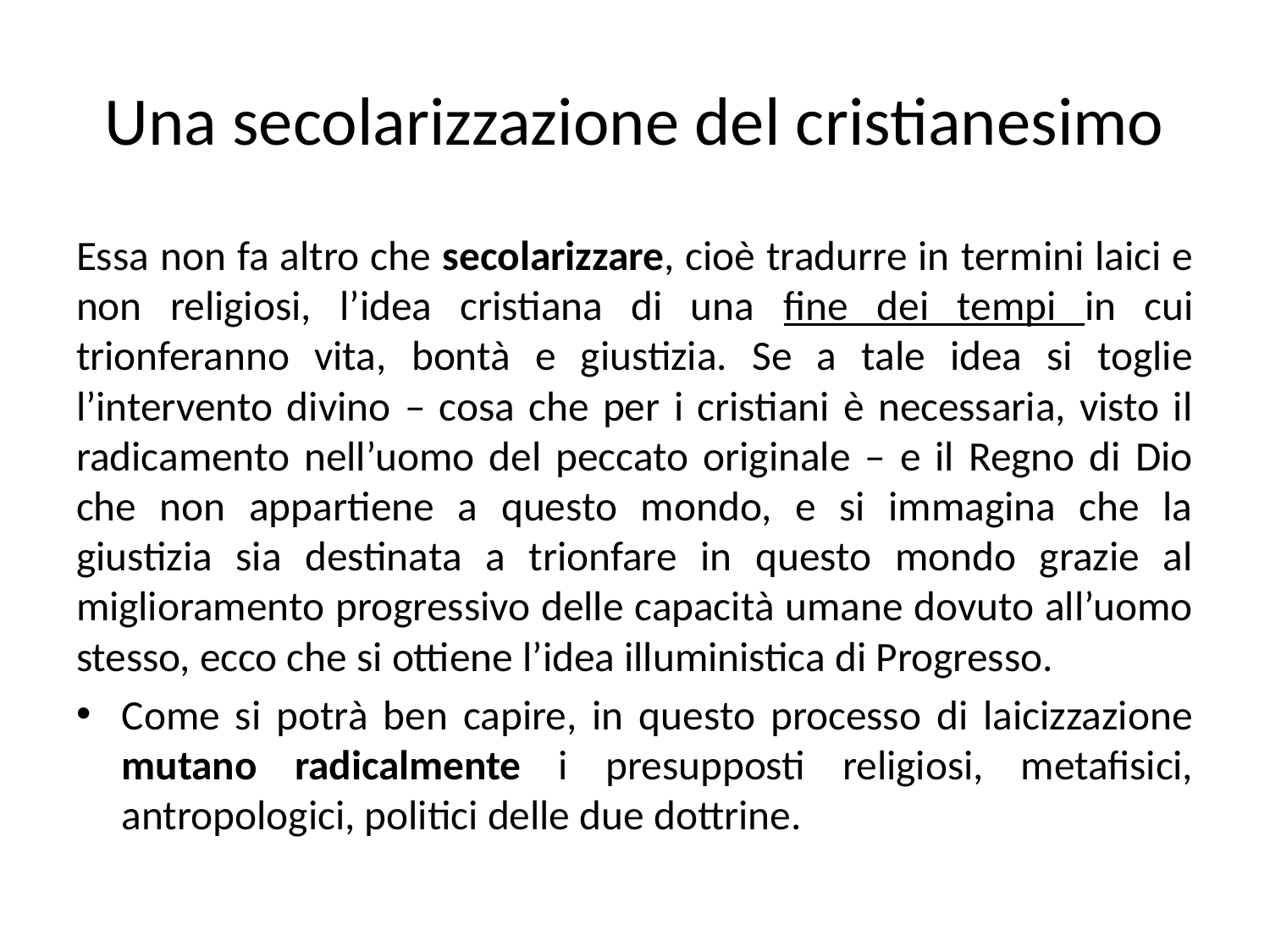

# Una secolarizzazione del cristianesimo
Essa non fa altro che secolarizzare, cioè tradurre in termini laici e non religiosi, l’idea cristiana di una fine dei tempi in cui trionferanno vita, bontà e giustizia. Se a tale idea si toglie l’intervento divino – cosa che per i cristiani è necessaria, visto il radicamento nell’uomo del peccato originale – e il Regno di Dio che non appartiene a questo mondo, e si immagina che la giustizia sia destinata a trionfare in questo mondo grazie al miglioramento progressivo delle capacità umane dovuto all’uomo stesso, ecco che si ottiene l’idea illuministica di Progresso.
Come si potrà ben capire, in questo processo di laicizzazione mutano radicalmente i presupposti religiosi, metafisici, antropologici, politici delle due dottrine.